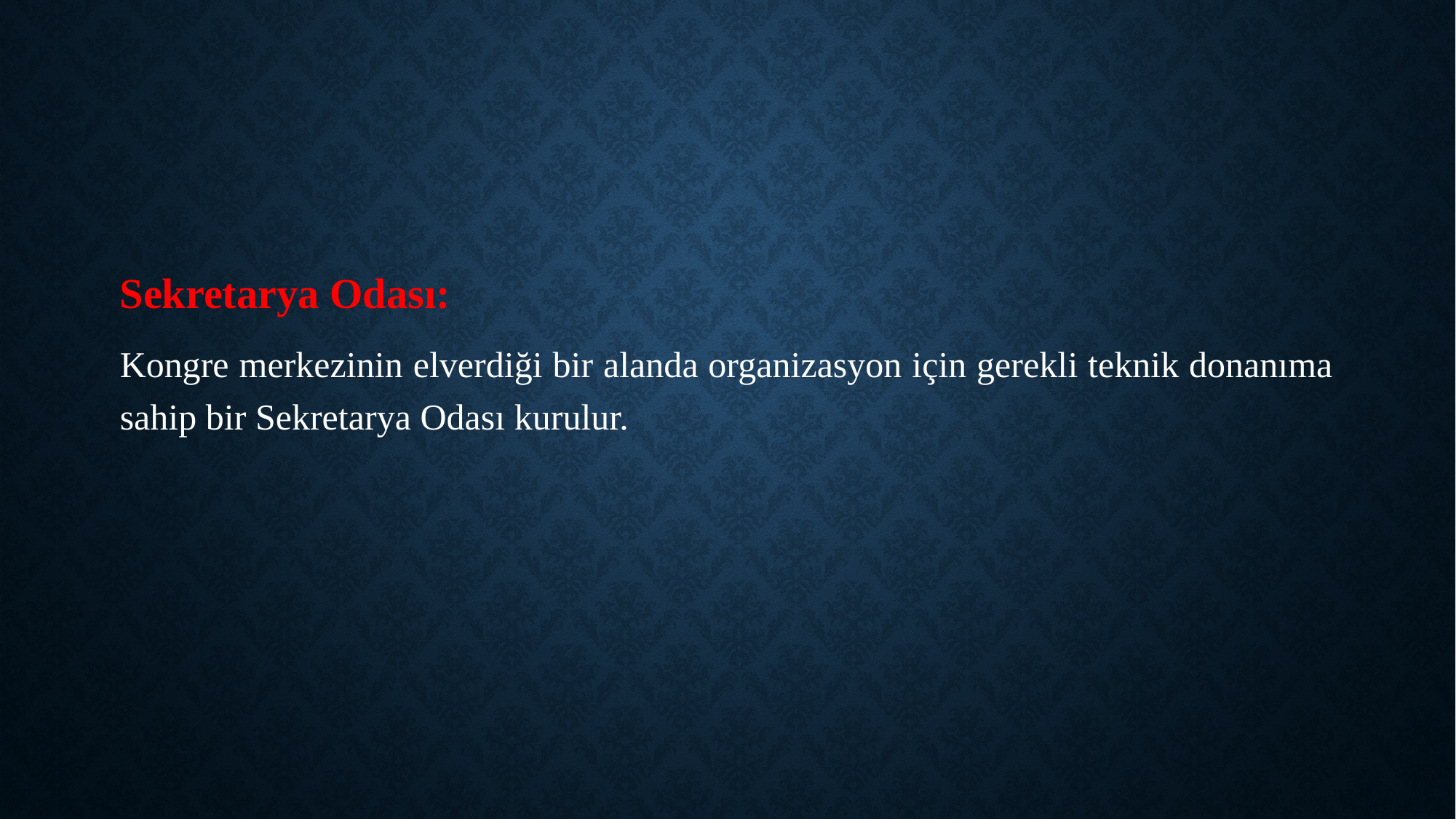

#
Sekretarya Odası:
Kongre merkezinin elverdiği bir alanda organizasyon için gerekli teknik donanıma sahip bir Sekretarya Odası kurulur.